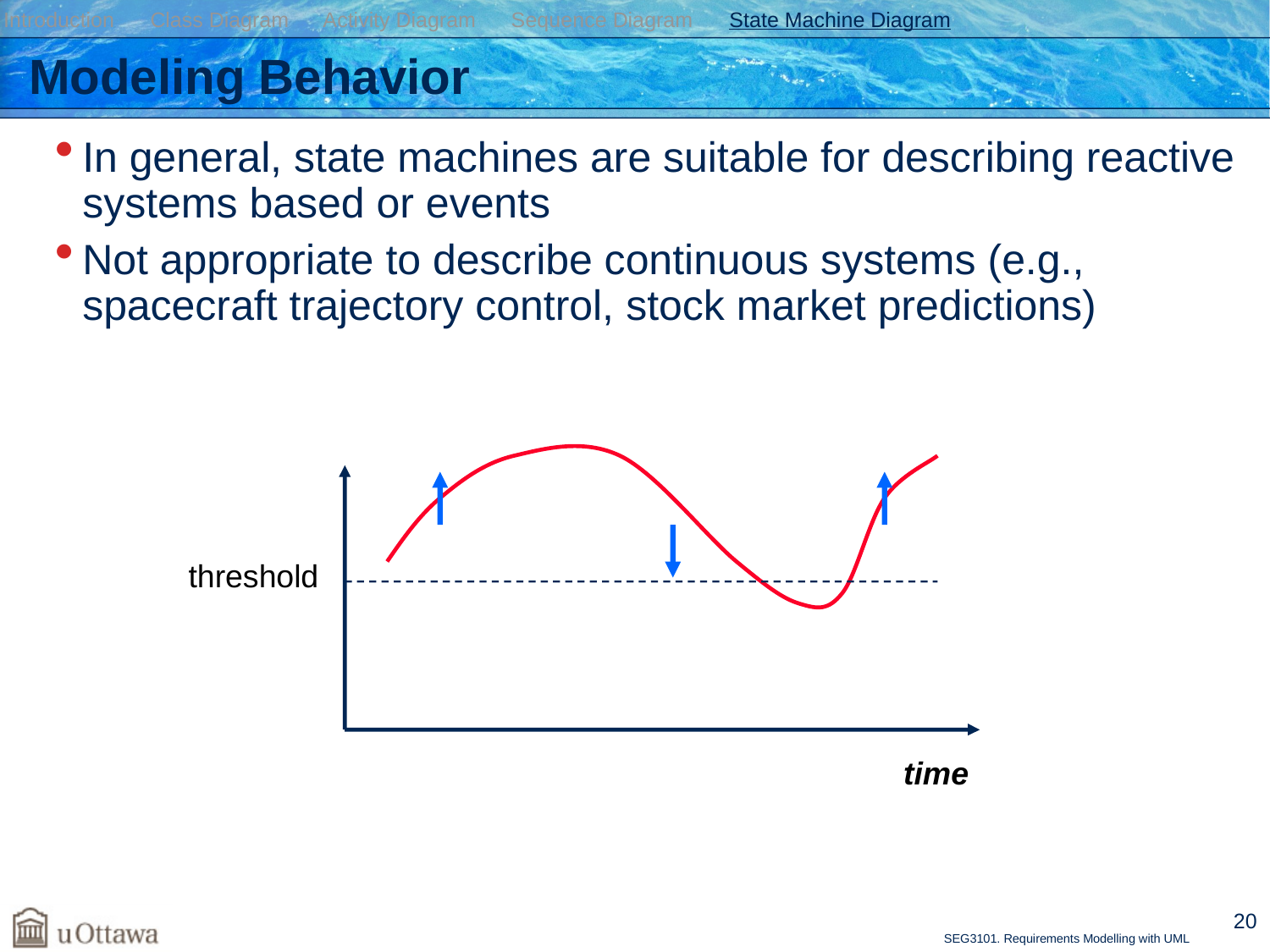

Introduction      Class Diagram      Activity Diagram      Sequence Diagram      State Machine Diagram
# Modeling Behavior
In general, state machines are suitable for describing reactive systems based or events
Not appropriate to describe continuous systems (e.g., spacecraft trajectory control, stock market predictions)

time

threshold

20